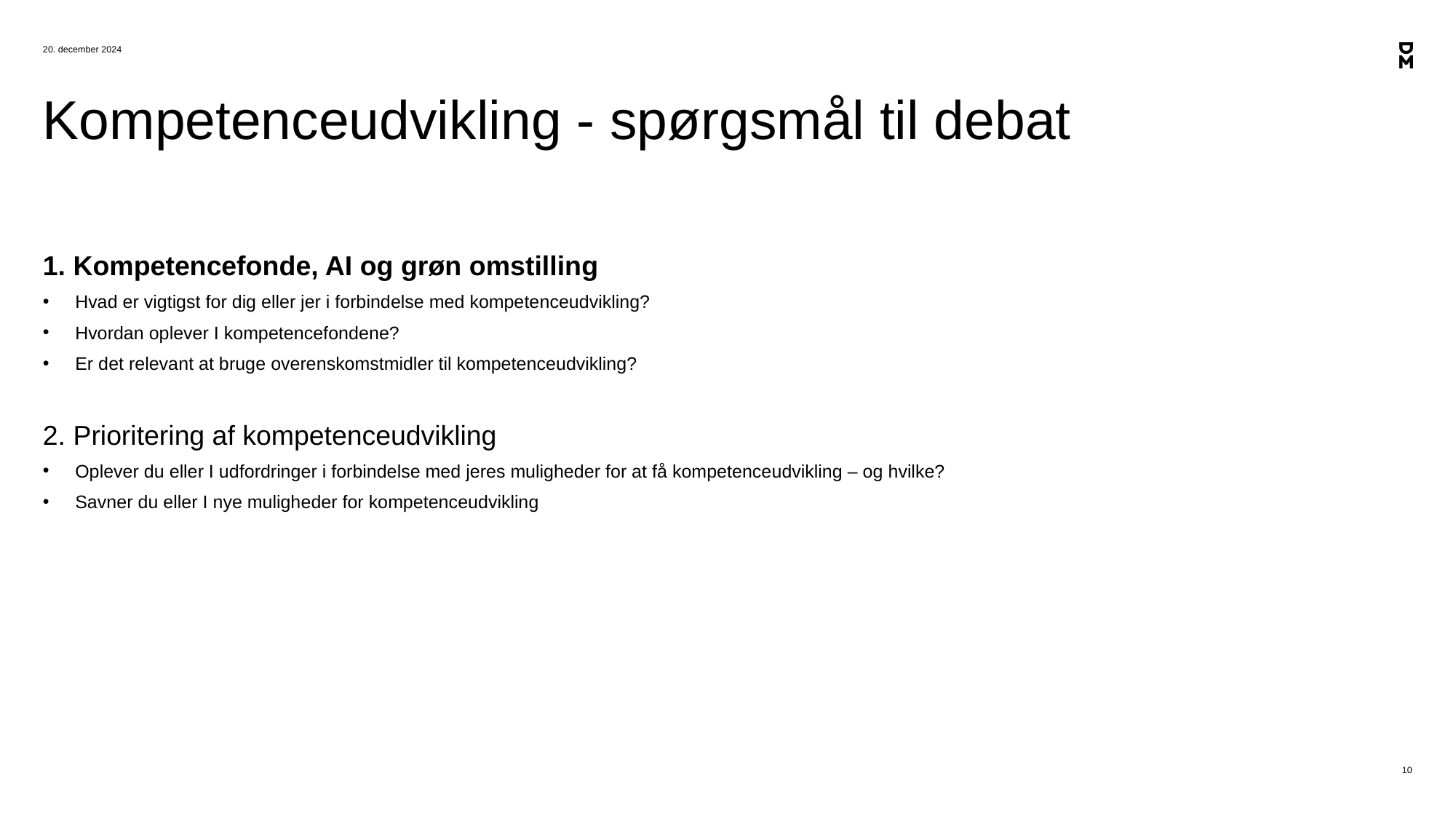

20. december 2024

# Kompetenceudvikling - spørgsmål til debat
1. Kompetencefonde, AI og grøn omstilling
Hvad er vigtigst for dig eller jer i forbindelse med kompetenceudvikling?
Hvordan oplever I kompetencefondene?
Er det relevant at bruge overenskomstmidler til kompetenceudvikling?

2. Prioritering af kompetenceudvikling
Oplever du eller I udfordringer i forbindelse med jeres muligheder for at få kompetenceudvikling – og hvilke?
Savner du eller I nye muligheder for kompetenceudvikling

10